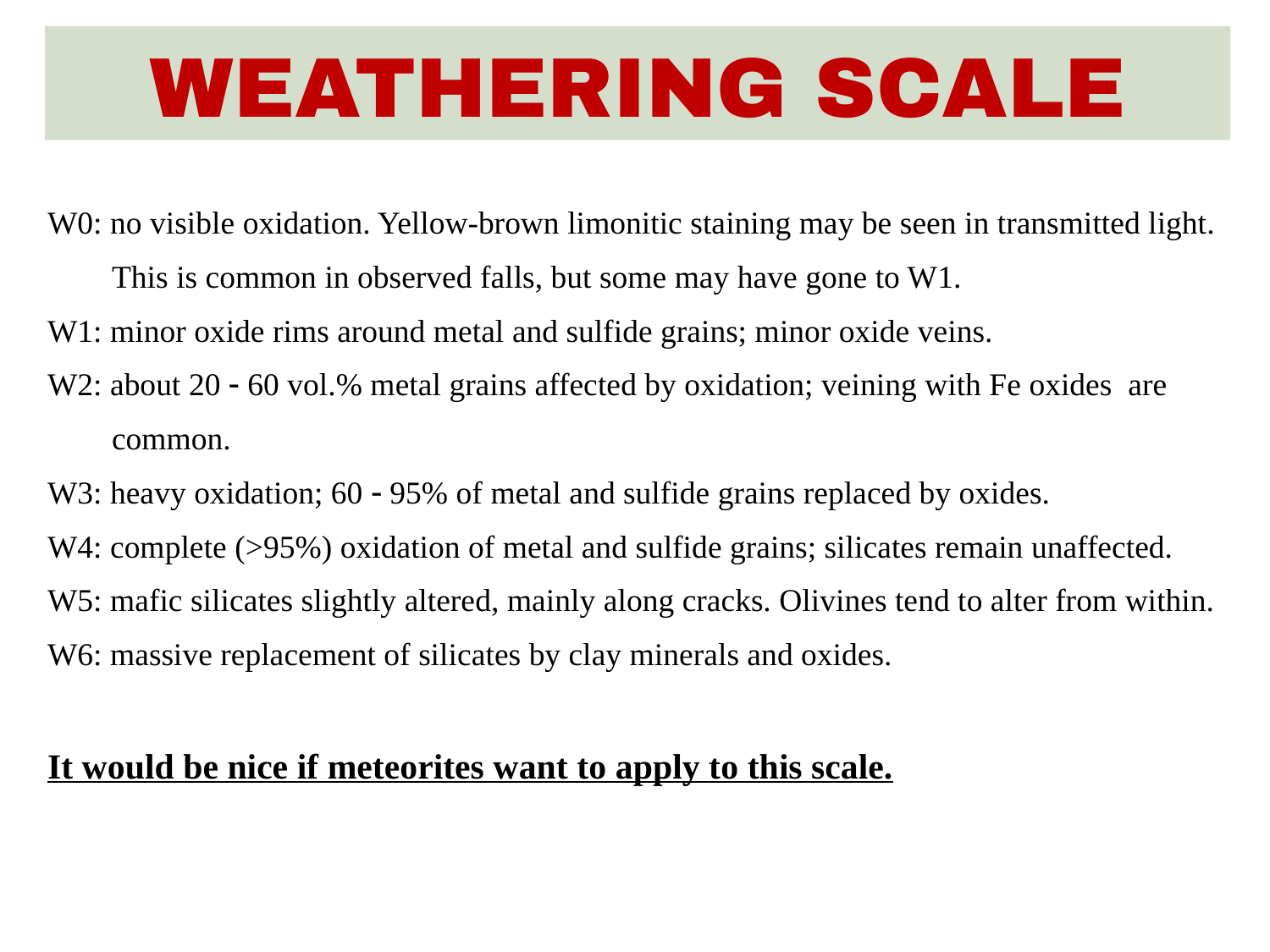

WEATHERING SCALE
W0: no visible oxidation. Yellow-brown limonitic staining may be seen in transmitted light.
        This is common in observed falls, but some may have gone to W1.
W1: minor oxide rims around metal and sulfide grains; minor oxide veins.
W2: about 20 − 60 vol.% metal grains affected by oxidation; veining with Fe oxides  are
        common.
W3: heavy oxidation; 60 − 95% of metal and sulfide grains replaced by oxides.
W4: complete (>95%) oxidation of metal and sulfide grains; silicates remain unaffected.
W5: mafic silicates slightly altered, mainly along cracks. Olivines tend to alter from within.
W6: massive replacement of silicates by clay minerals and oxides.

It would be nice if meteorites want to apply to this scale.